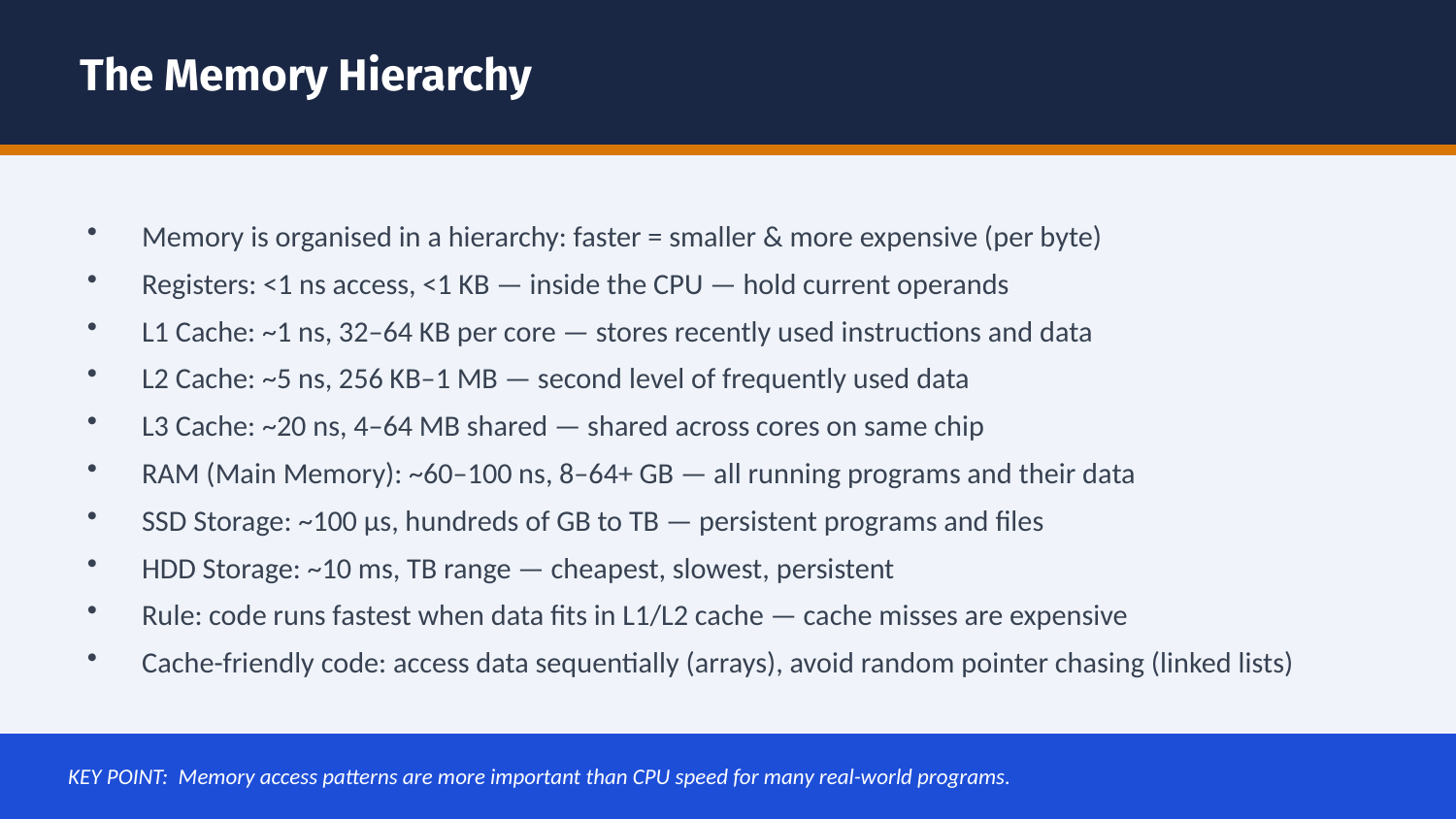

The Memory Hierarchy

Memory is organised in a hierarchy: faster = smaller & more expensive (per byte)
Registers: <1 ns access, <1 KB — inside the CPU — hold current operands
L1 Cache: ~1 ns, 32–64 KB per core — stores recently used instructions and data
L2 Cache: ~5 ns, 256 KB–1 MB — second level of frequently used data
L3 Cache: ~20 ns, 4–64 MB shared — shared across cores on same chip
RAM (Main Memory): ~60–100 ns, 8–64+ GB — all running programs and their data
SSD Storage: ~100 µs, hundreds of GB to TB — persistent programs and files
HDD Storage: ~10 ms, TB range — cheapest, slowest, persistent
Rule: code runs fastest when data fits in L1/L2 cache — cache misses are expensive
Cache-friendly code: access data sequentially (arrays), avoid random pointer chasing (linked lists)

  KEY POINT:  Memory access patterns are more important than CPU speed for many real-world programs.